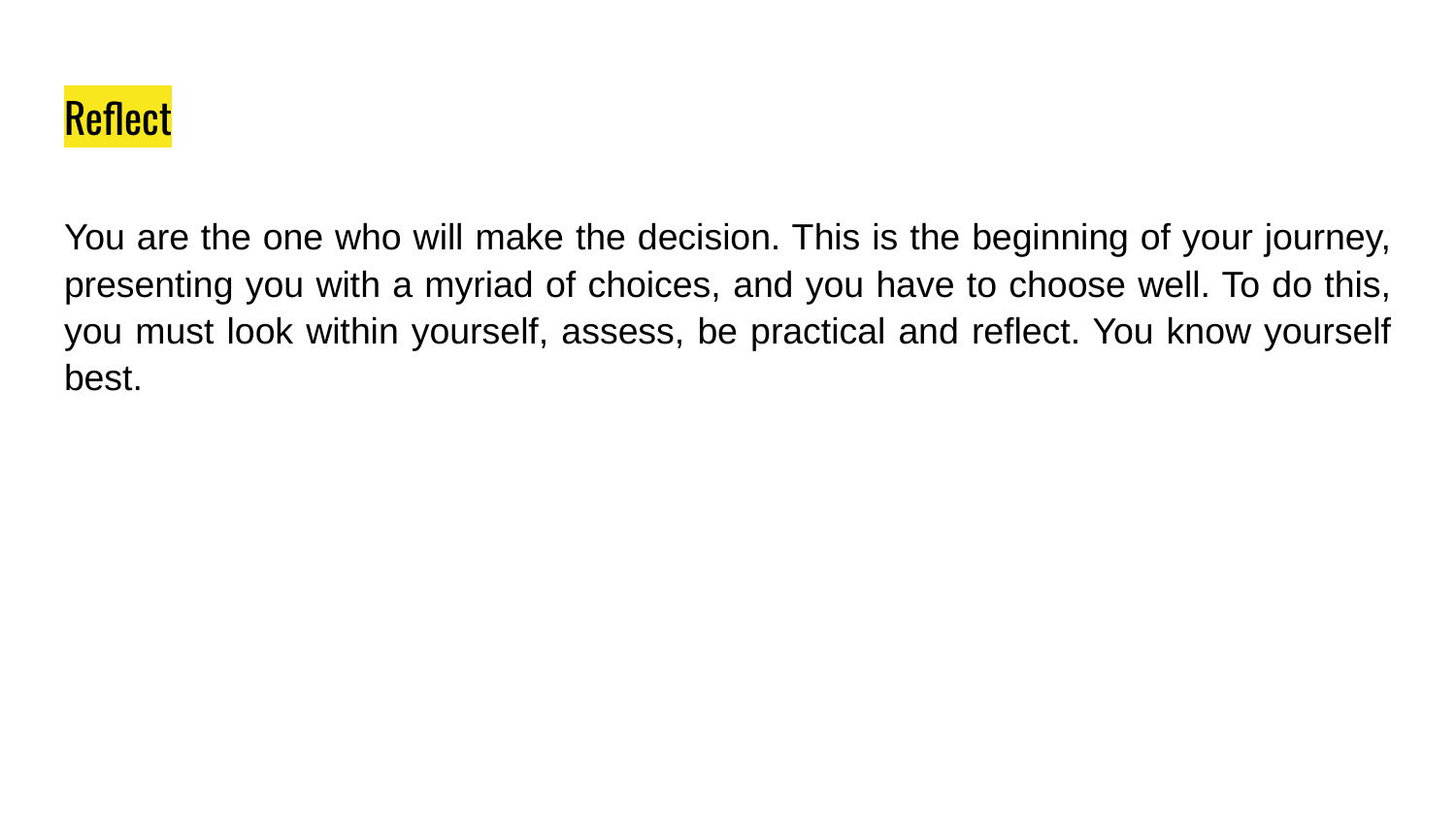

# Reflect
You are the one who will make the decision. This is the beginning of your journey, presenting you with a myriad of choices, and you have to choose well. To do this, you must look within yourself, assess, be practical and reflect. You know yourself best.